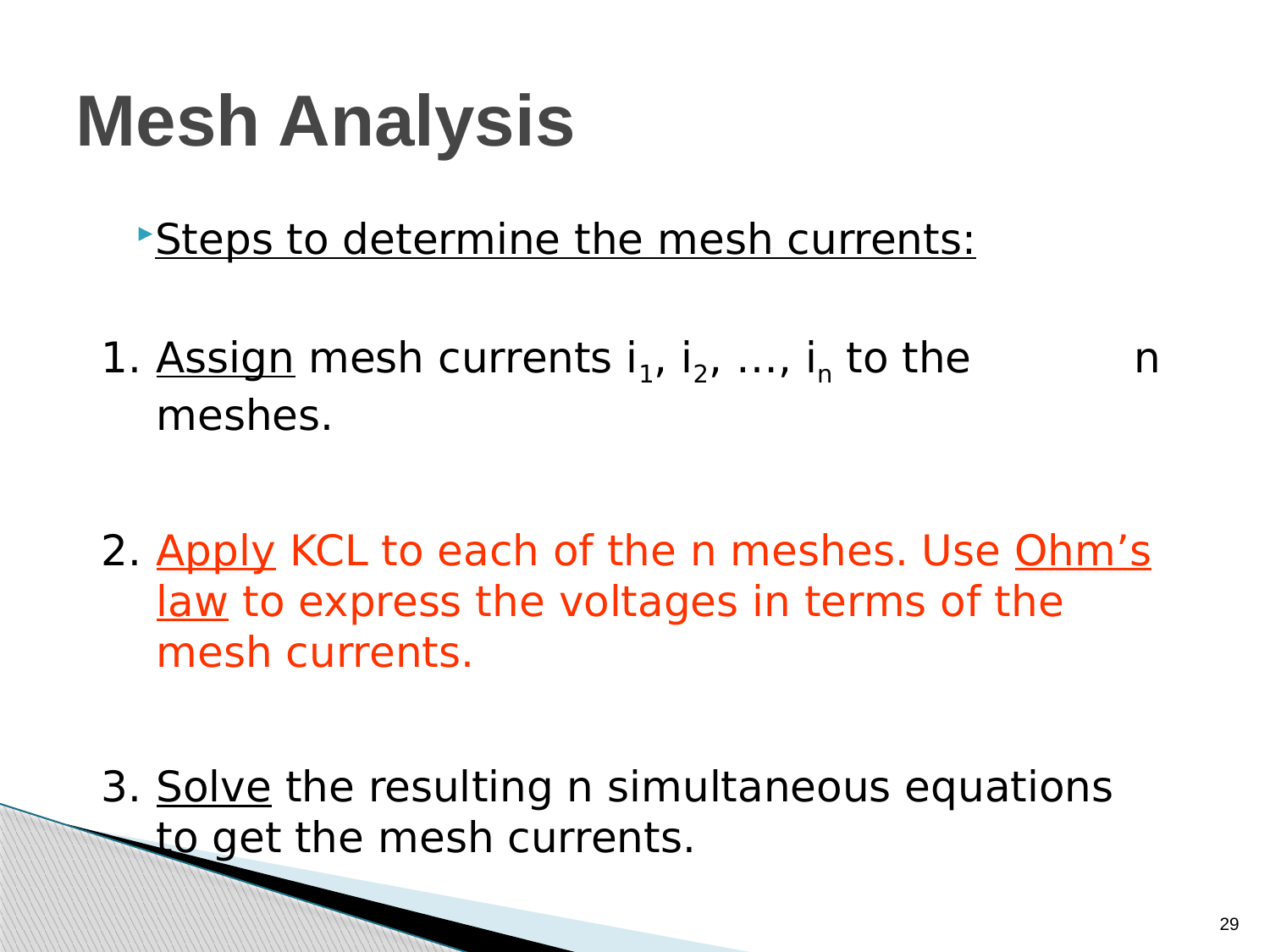

# Mesh Analysis
Steps to determine the mesh currents:

Assign mesh currents i1, i2, …, in to the            n meshes.

Apply KCL to each of the n meshes. Use Ohm’s law to express the voltages in terms of the mesh currents.

Solve the resulting n simultaneous equations   to get the mesh currents.
29